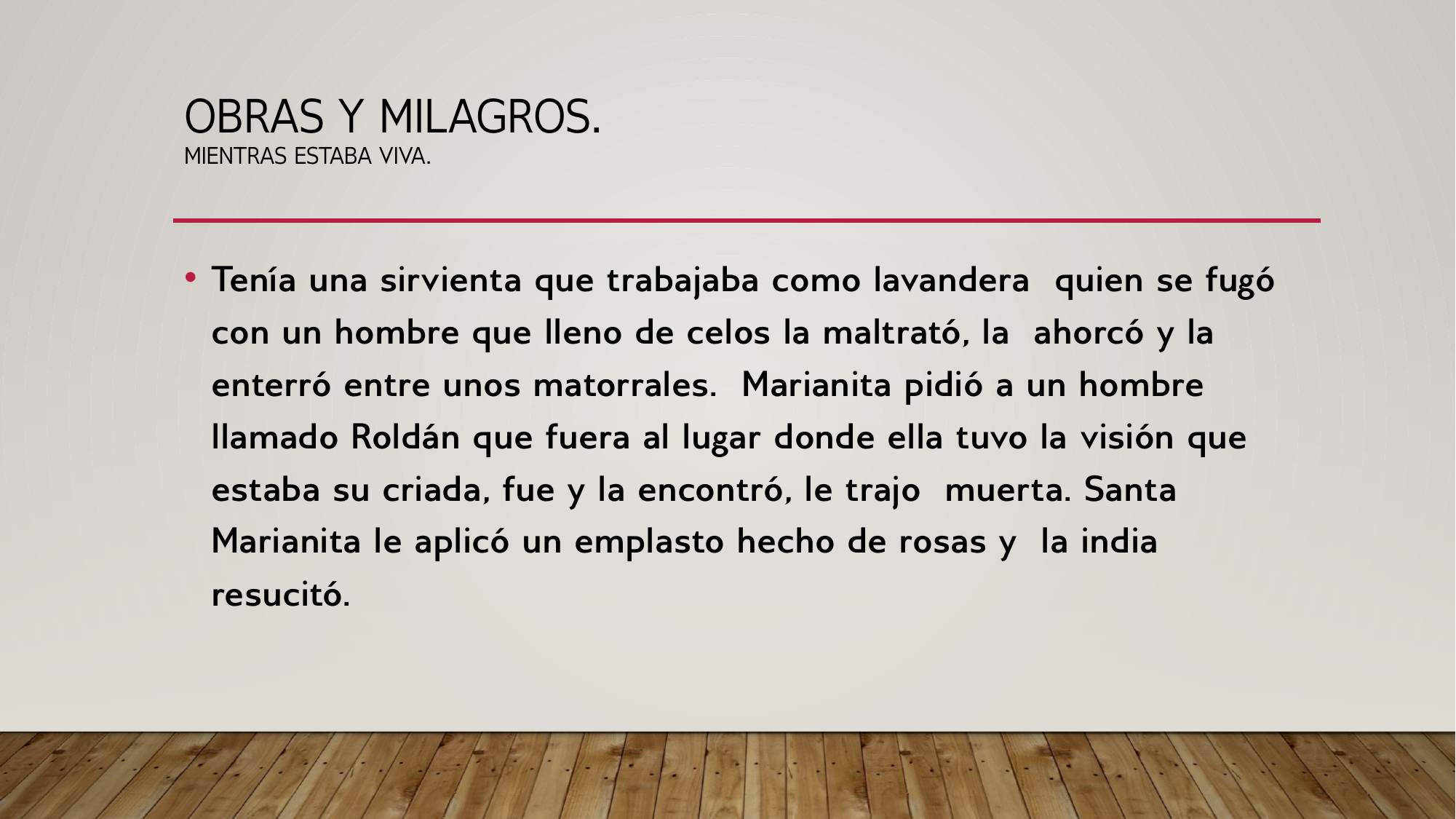

# Obras y milagros. Mientras estaba viva.
Tenía una sirvienta que trabajaba como lavandera  quien se fugó con un hombre que lleno de celos la maltrató, la  ahorcó y la enterró entre unos matorrales.  Marianita pidió a un hombre llamado Roldán que fuera al lugar donde ella tuvo la visión que estaba su criada, fue y la encontró, le trajo  muerta. Santa Marianita le aplicó un emplasto hecho de rosas y  la india resucitó.